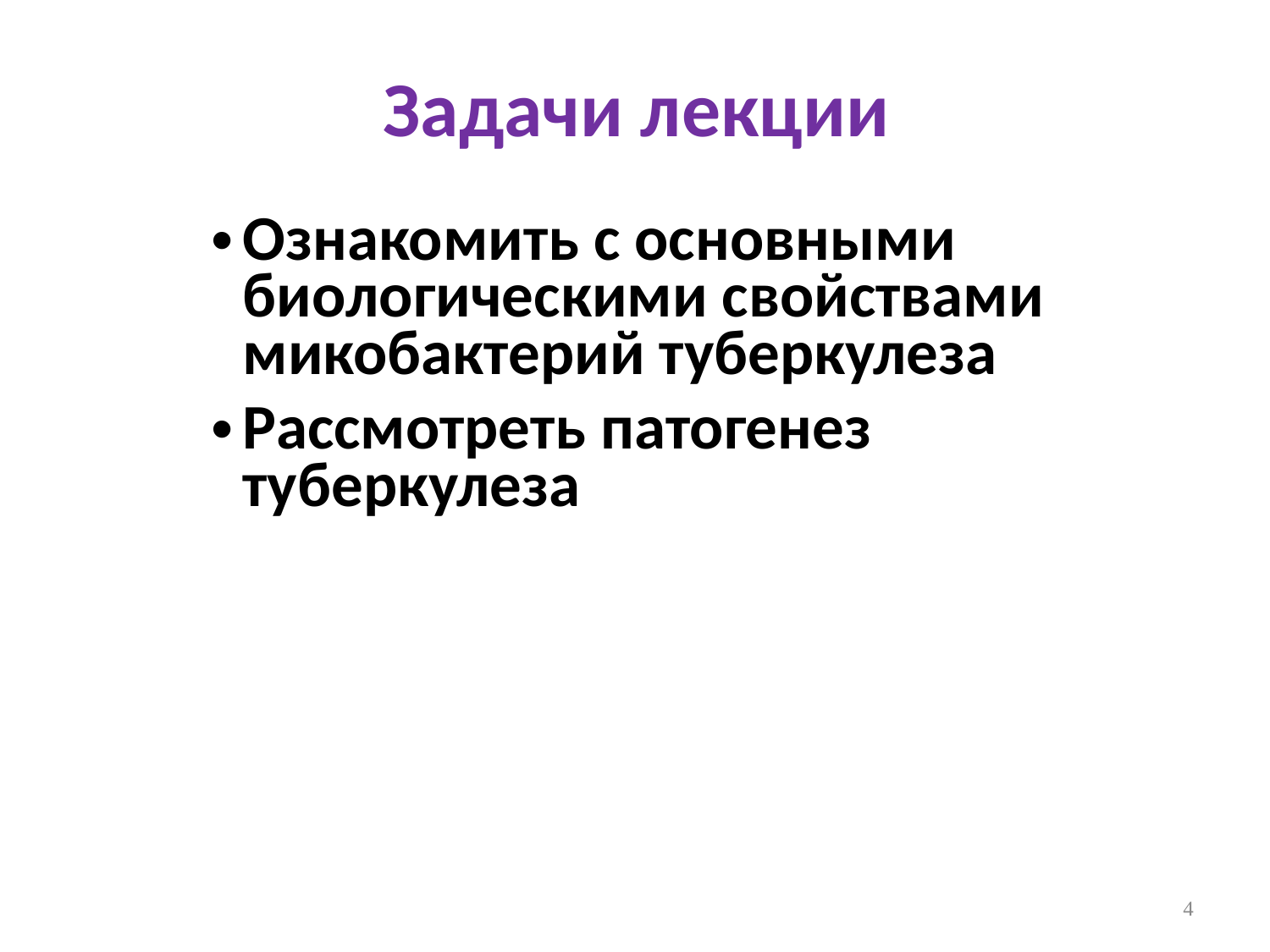

Задачи лекции
Ознакомить с основными биологическими свойствами микобактерий туберкулеза
Рассмотреть патогенез туберкулеза
4